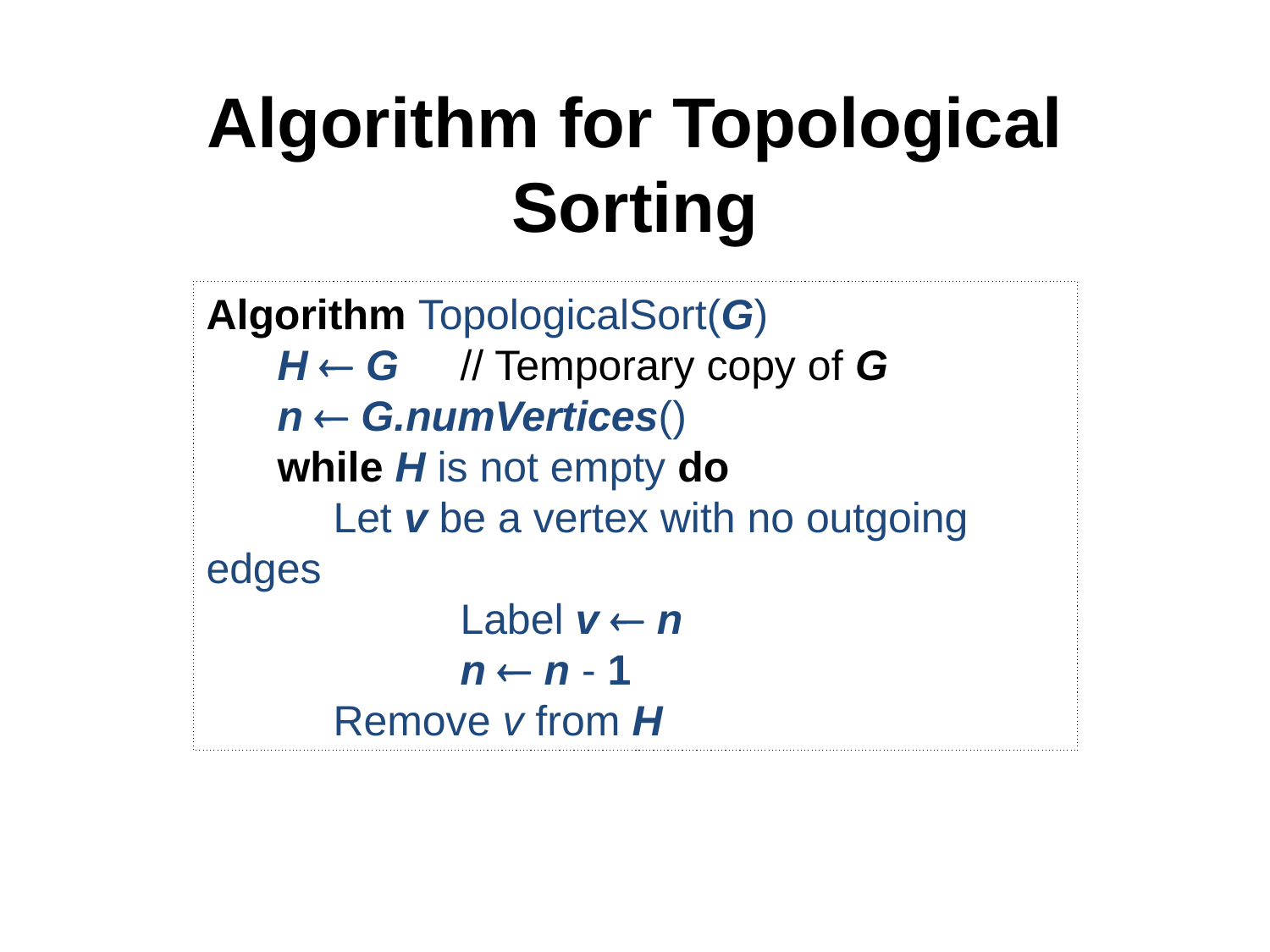

# Algorithm for Topological Sorting
Algorithm TopologicalSort(G)
      H ← G	// Temporary copy of G
      n ← G.numVertices()
      while H is not empty do
	Let v be a vertex with no outgoing edges
		Label v ← n
		n ← n - 1
	Remove v from H